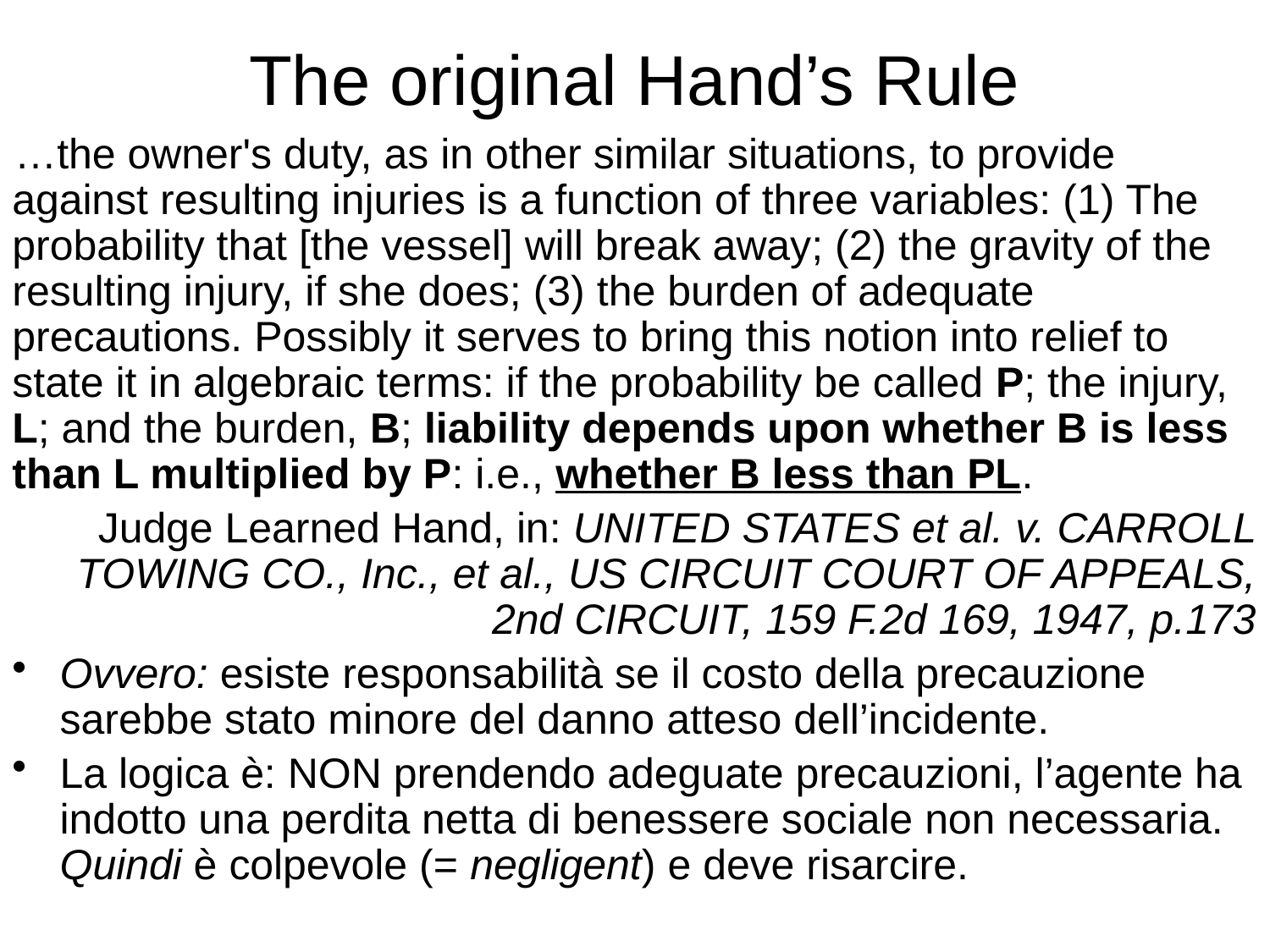

# The original Hand’s Rule
…the owner's duty, as in other similar situations, to provide against resulting injuries is a function of three variables: (1) The probability that [the vessel] will break away; (2) the gravity of the resulting injury, if she does; (3) the burden of adequate precautions. Possibly it serves to bring this notion into relief to state it in algebraic terms: if the probability be called P; the injury, L; and the burden, B; liability depends upon whether B is less than L multiplied by P: i.e., whether B less than PL.
Judge Learned Hand, in: UNITED STATES et al. v. CARROLL TOWING CO., Inc., et al., US CIRCUIT COURT OF APPEALS, 2nd CIRCUIT, 159 F.2d 169, 1947, p.173
Ovvero: esiste responsabilità se il costo della precauzione sarebbe stato minore del danno atteso dell’incidente.
La logica è: NON prendendo adeguate precauzioni, l’agente ha indotto una perdita netta di benessere sociale non necessaria. Quindi è colpevole (= negligent) e deve risarcire.